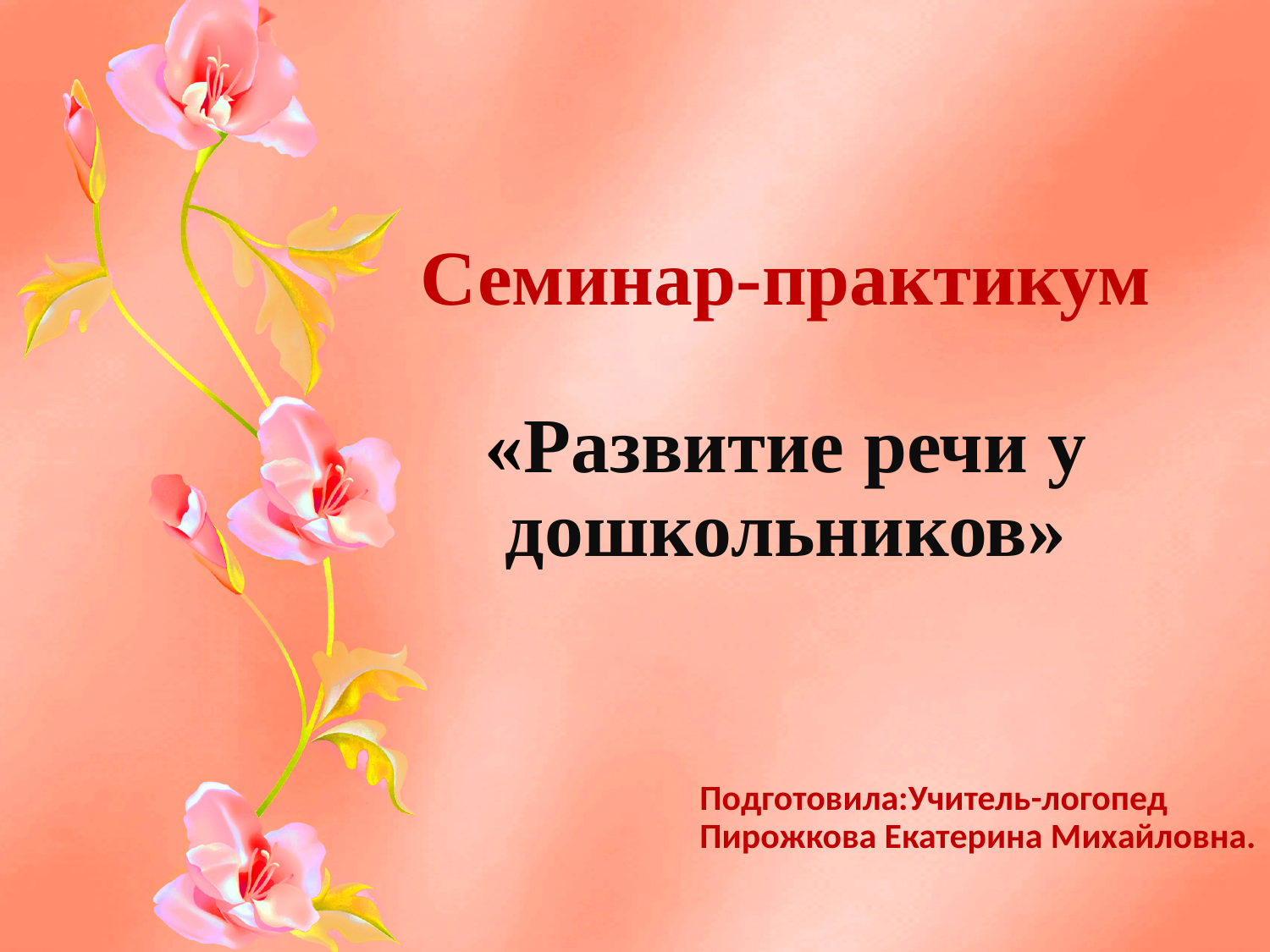

# Семинар-практикум «Развитие речи у дошкольников»
Подготовила:Учитель-логопед Пирожкова Екатерина Михайловна.